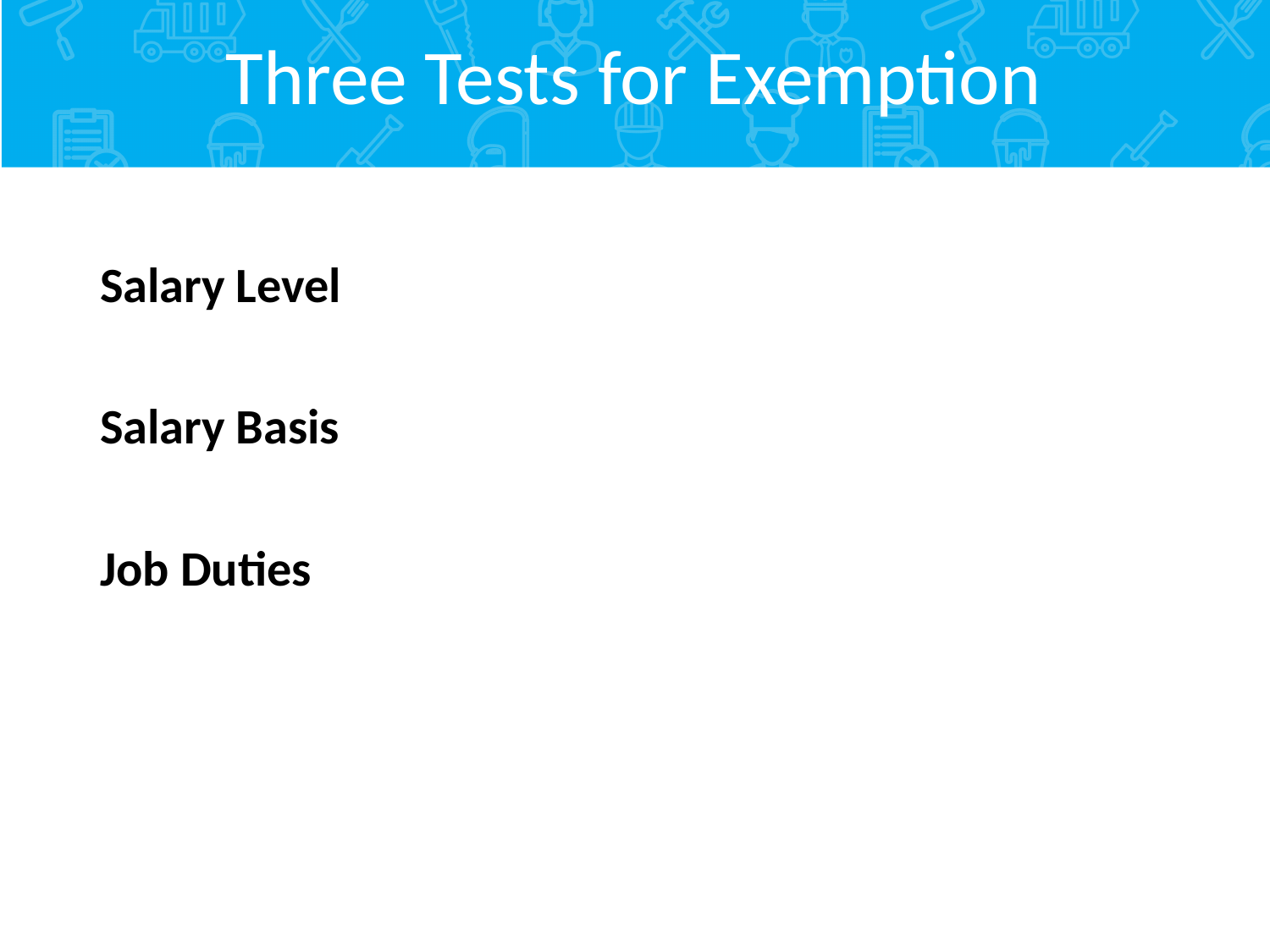

# Three Tests for Exemption
Salary Level

Salary Basis

Job Duties